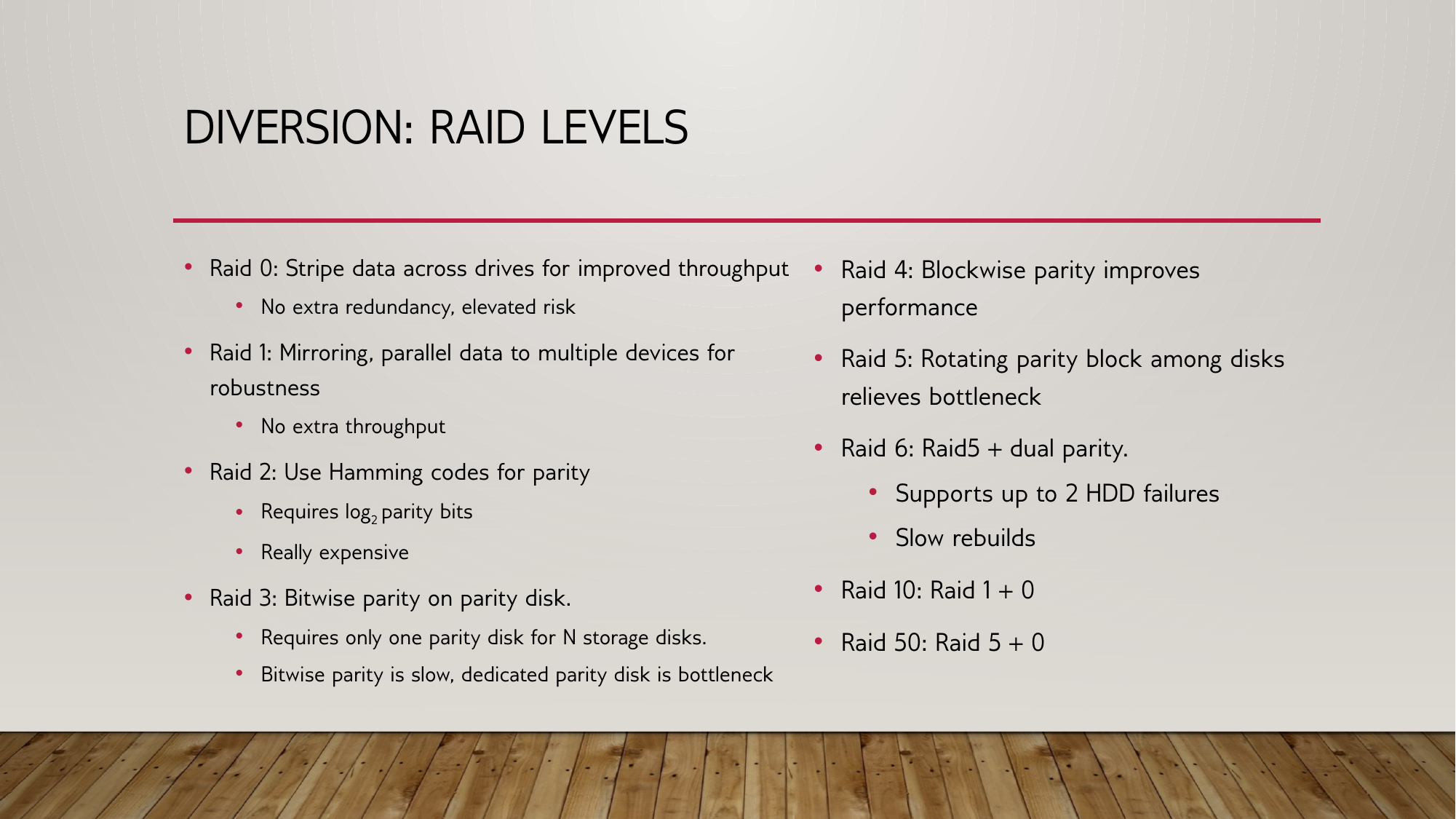

# Diversion: Raid Levels
Raid 0: Stripe data across drives for improved throughput
No extra redundancy, elevated risk
Raid 1: Mirroring, parallel data to multiple devices for robustness
No extra throughput
Raid 2: Use Hamming codes for parity
Requires log2 parity bits
Really expensive
Raid 3: Bitwise parity on parity disk.
Requires only one parity disk for N storage disks.
Bitwise parity is slow, dedicated parity disk is bottleneck
Raid 4: Blockwise parity improves performance
Raid 5: Rotating parity block among disks relieves bottleneck
Raid 6: Raid5 + dual parity.
Supports up to 2 HDD failures
Slow rebuilds
Raid 10: Raid 1 + 0
Raid 50: Raid 5 + 0